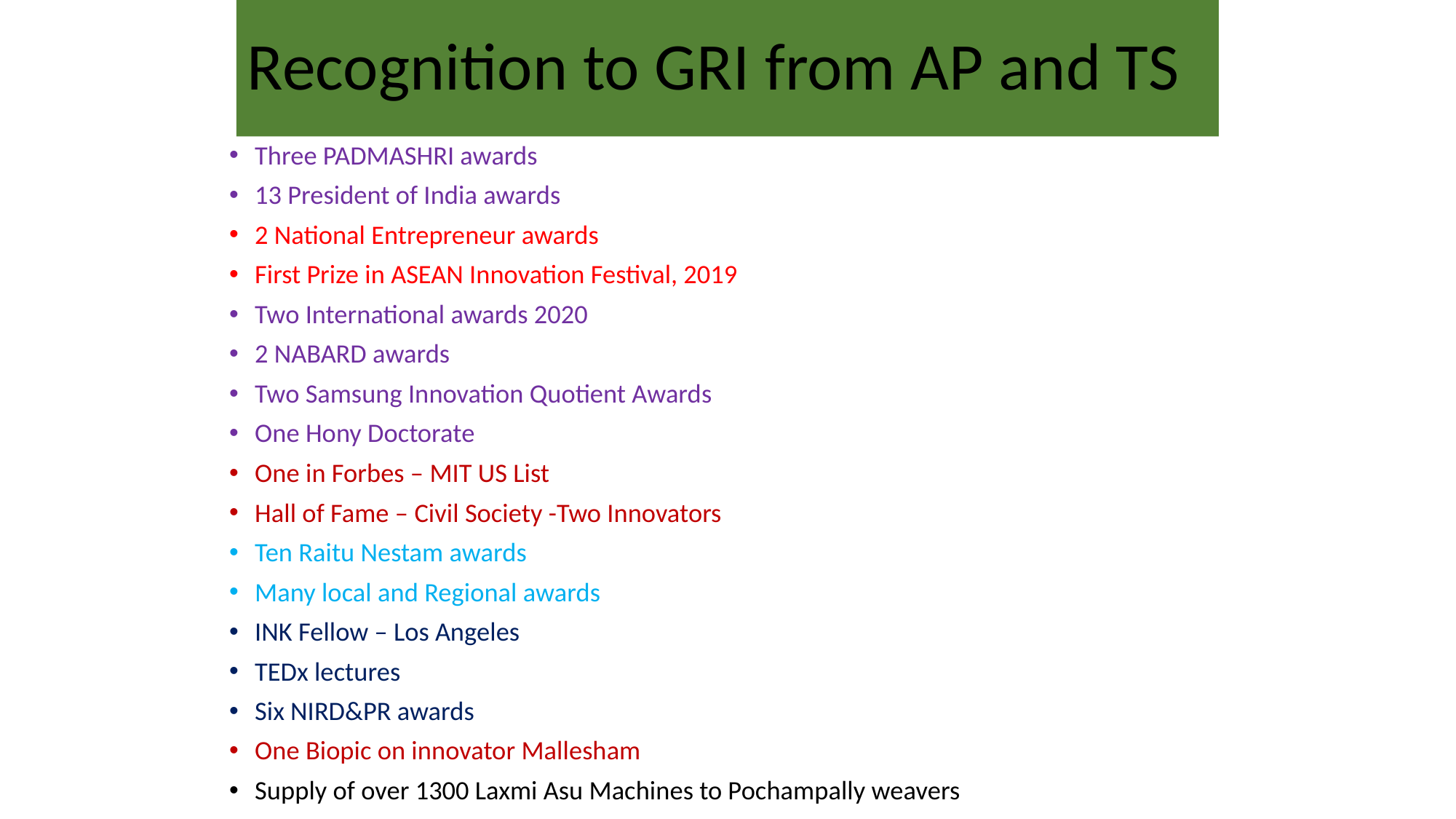

# Recognition to GRI from AP and TS
Three PADMASHRI awards
13 President of India awards
2 National Entrepreneur awards
First Prize in ASEAN Innovation Festival, 2019
Two International awards 2020
2 NABARD awards
Two Samsung Innovation Quotient Awards
One Hony Doctorate
One in Forbes – MIT US List
Hall of Fame – Civil Society -Two Innovators
Ten Raitu Nestam awards
Many local and Regional awards
INK Fellow – Los Angeles
TEDx lectures
Six NIRD&PR awards
One Biopic on innovator Mallesham
Supply of over 1300 Laxmi Asu Machines to Pochampally weavers